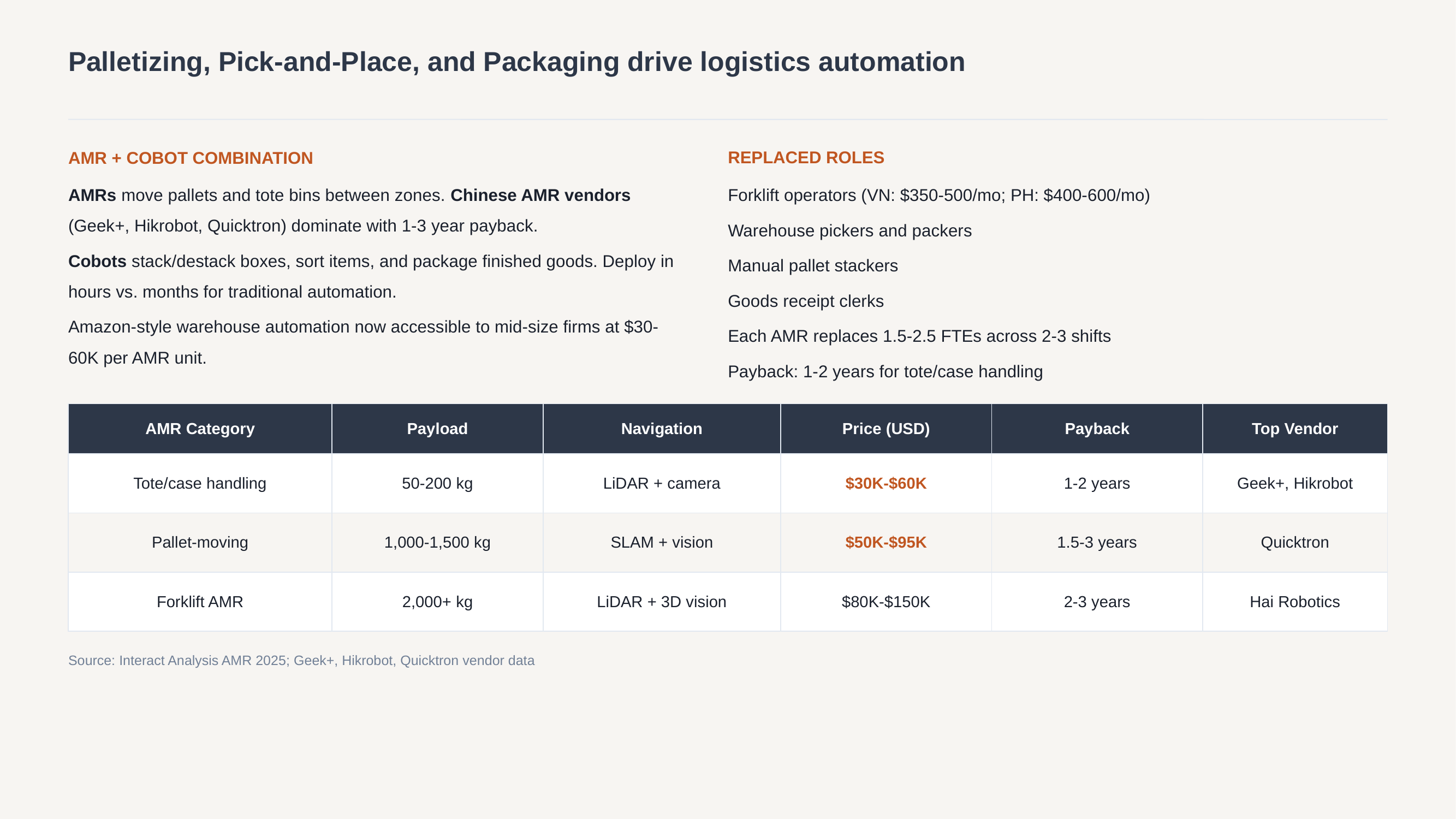

Palletizing, Pick-and-Place, and Packaging drive logistics automation

AMR + COBOT COMBINATION
AMRs move pallets and tote bins between zones. Chinese AMR vendors (Geek+, Hikrobot, Quicktron) dominate with 1-3 year payback.
Cobots stack/destack boxes, sort items, and package finished goods. Deploy in hours vs. months for traditional automation.
Amazon-style warehouse automation now accessible to mid-size firms at $30-60K per AMR unit.
REPLACED ROLES
Forklift operators (VN: $350-500/mo; PH: $400-600/mo)
Warehouse pickers and packers
Manual pallet stackers
Goods receipt clerks
Each AMR replaces 1.5-2.5 FTEs across 2-3 shifts
Payback: 1-2 years for tote/case handling
| AMR Category | Payload | Navigation | Price (USD) | Payback | Top Vendor |
| --- | --- | --- | --- | --- | --- |
| Tote/case handling | 50-200 kg | LiDAR + camera | $30K-$60K | 1-2 years | Geek+, Hikrobot |
| Pallet-moving | 1,000-1,500 kg | SLAM + vision | $50K-$95K | 1.5-3 years | Quicktron |
| Forklift AMR | 2,000+ kg | LiDAR + 3D vision | $80K-$150K | 2-3 years | Hai Robotics |
Source: Interact Analysis AMR 2025; Geek+, Hikrobot, Quicktron vendor data